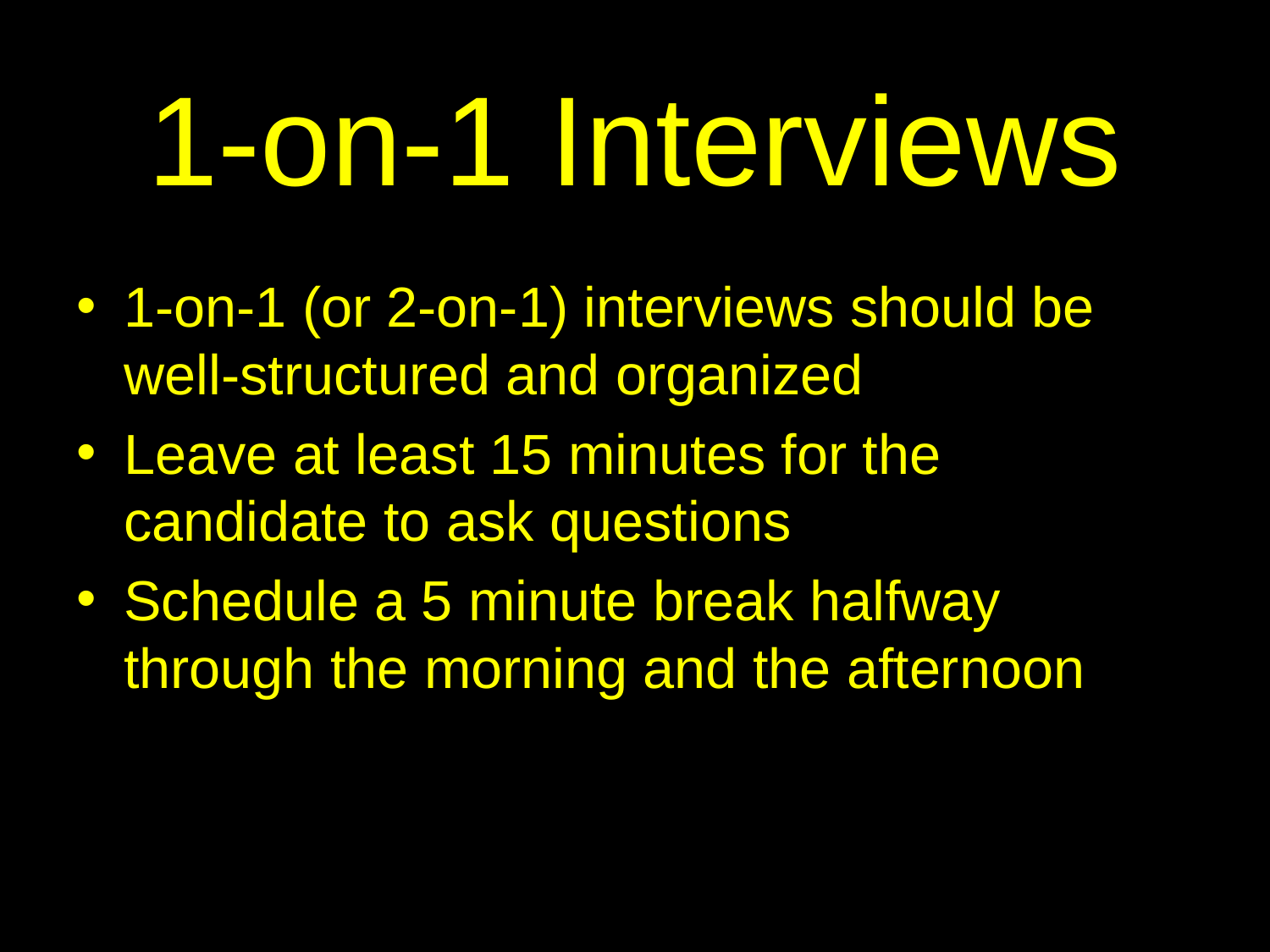

# 1-on-1 Interviews
1-on-1 (or 2-on-1) interviews should be well-structured and organized
Leave at least 15 minutes for the candidate to ask questions
Schedule a 5 minute break halfway through the morning and the afternoon